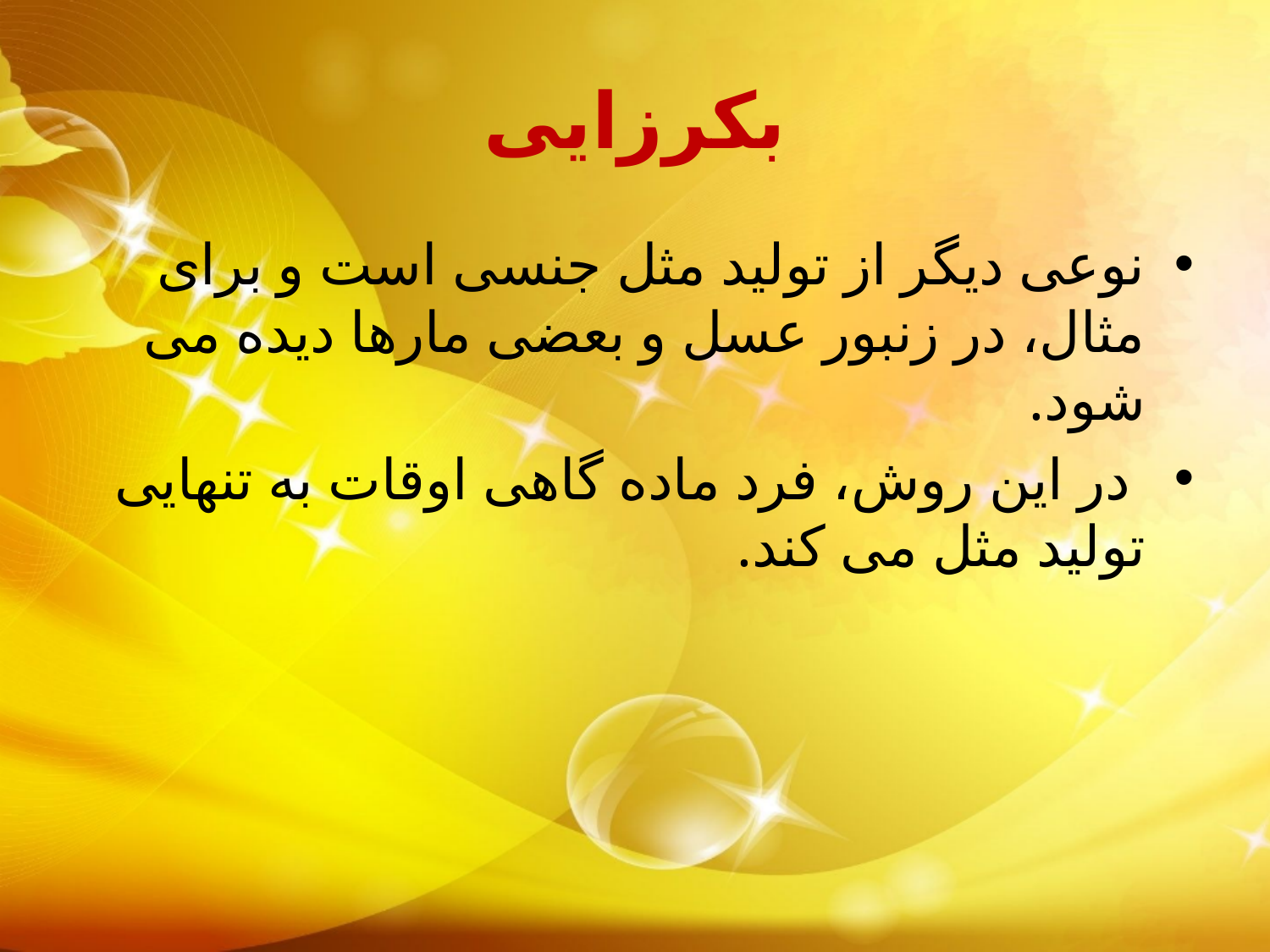

# بکرزایی
نوعی دیگر از تولید مثل جنسی است و برای مثال، در زنبور عسل و بعضی مارها دیده می شود.
 در این روش، فرد ماده گاهی اوقات به تنهایی تولید مثل می کند.